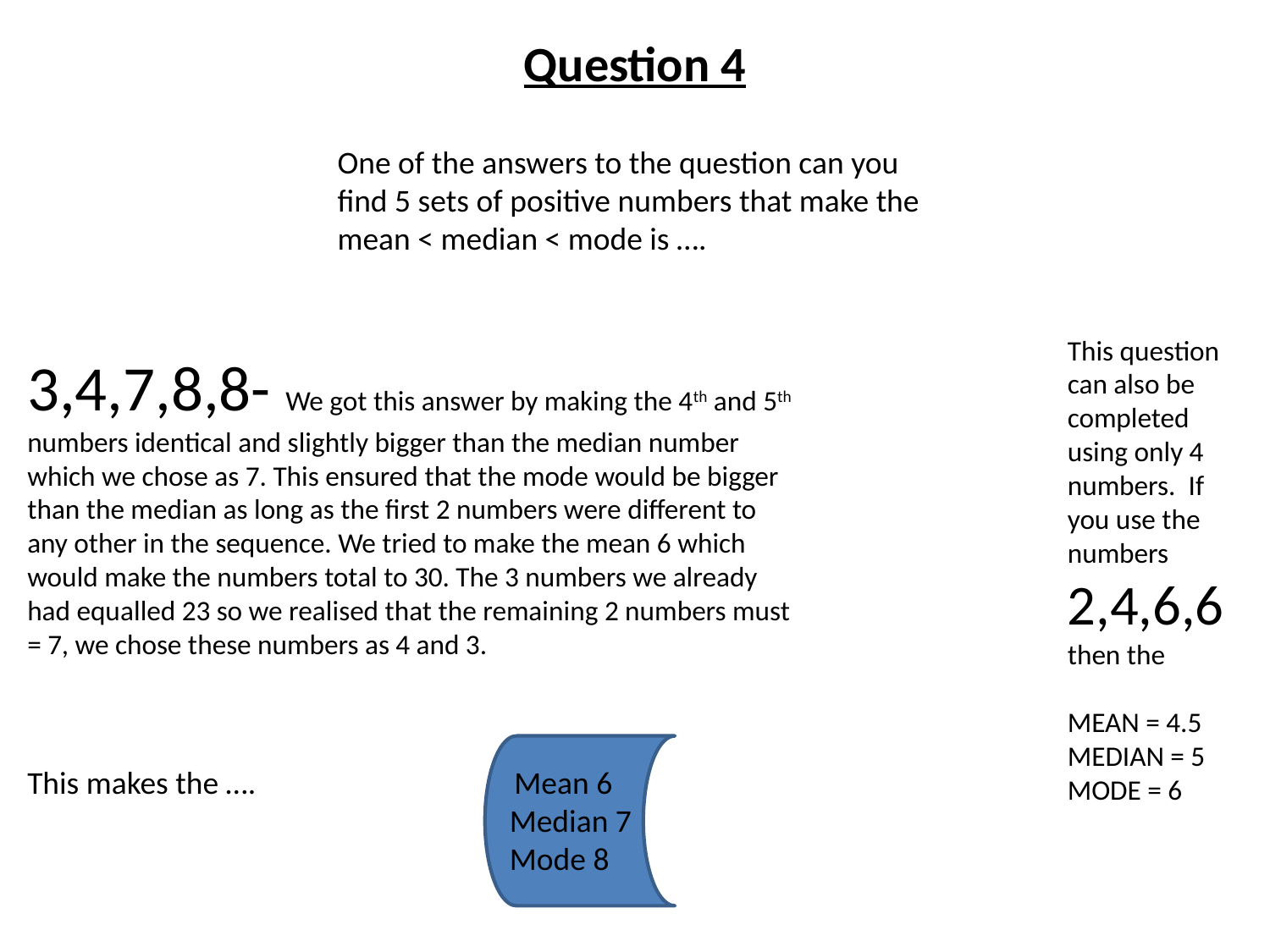

Question 4
One of the answers to the question can you find 5 sets of positive numbers that make the mean < median < mode is ….
This question can also be completed using only 4 numbers.  If you use the numbers 2,4,6,6 then the

MEAN = 4.5
MEDIAN = 5
MODE = 6

3,4,7,8,8- We got this answer by making the 4th and 5th numbers identical and slightly bigger than the median number which we chose as 7. This ensured that the mode would be bigger than the median as long as the first 2 numbers were different to any other in the sequence. We tried to make the mean 6 which would make the numbers total to 30. The 3 numbers we already had equalled 23 so we realised that the remaining 2 numbers must = 7, we chose these numbers as 4 and 3.

This makes the ….                                    Mean 6
                                                                   Median 7
                                                                   Mode 8